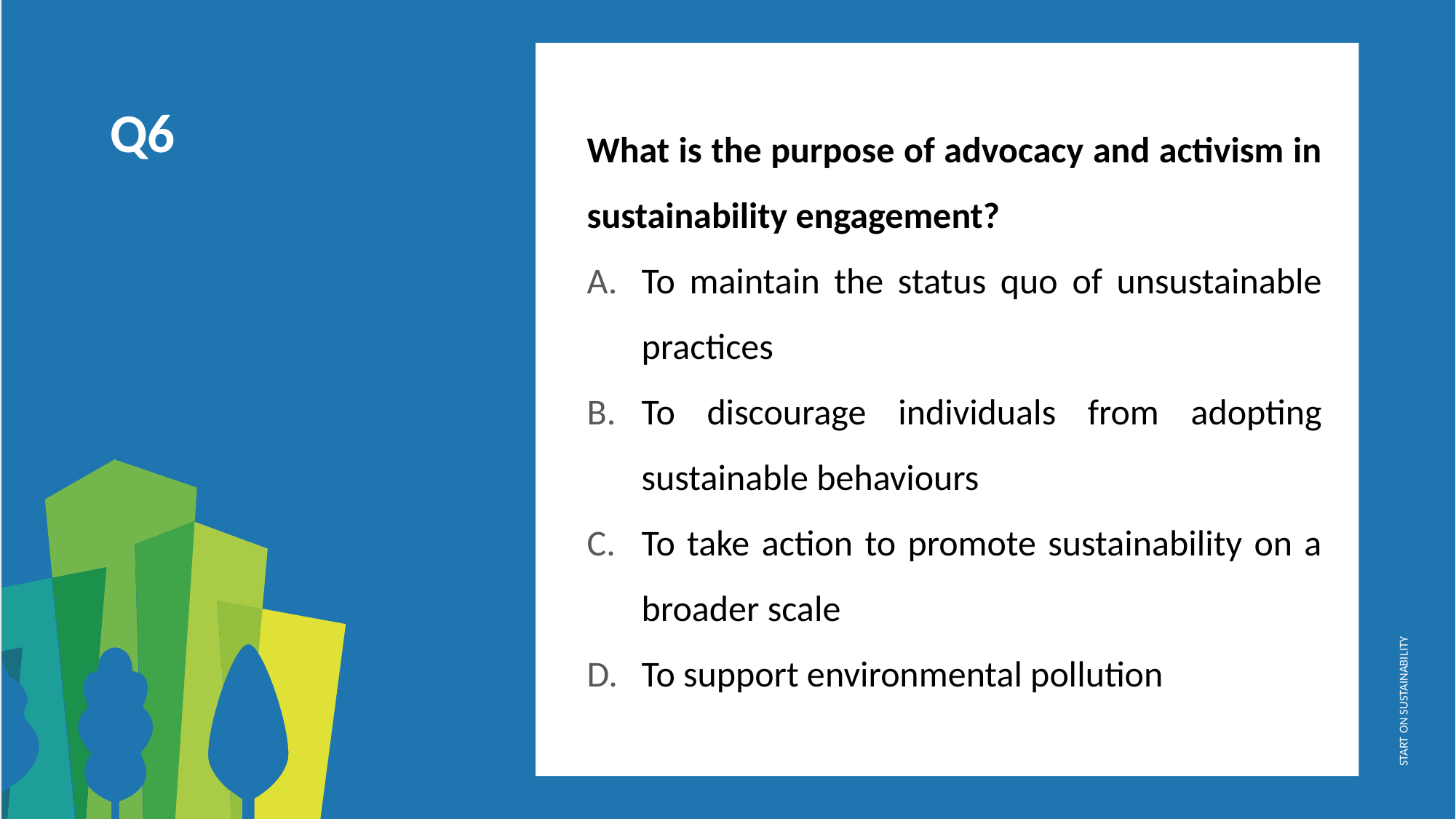

What is the purpose of advocacy and activism in sustainability engagement?
To maintain the status quo of unsustainable practices
To discourage individuals from adopting sustainable behaviours
To take action to promote sustainability on a broader scale
To support environmental pollution
Q6